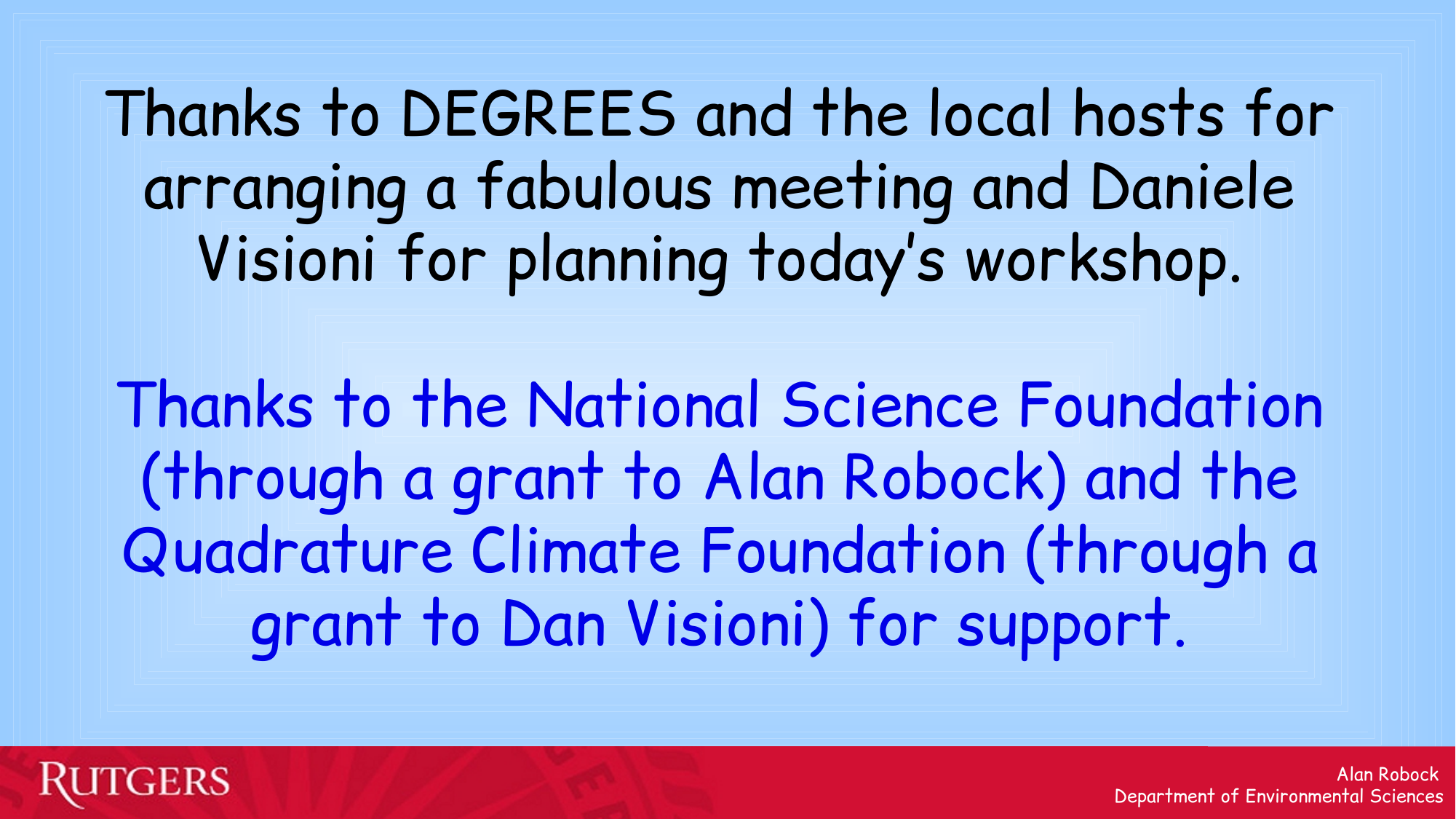

Thanks to DEGREES and the local hosts for arranging a fabulous meeting and Daniele Visioni for planning today’s workshop.

Thanks to the National Science Foundation (through a grant to Alan Robock) and the Quadrature Climate Foundation (through a grant to Dan Visioni) for support.